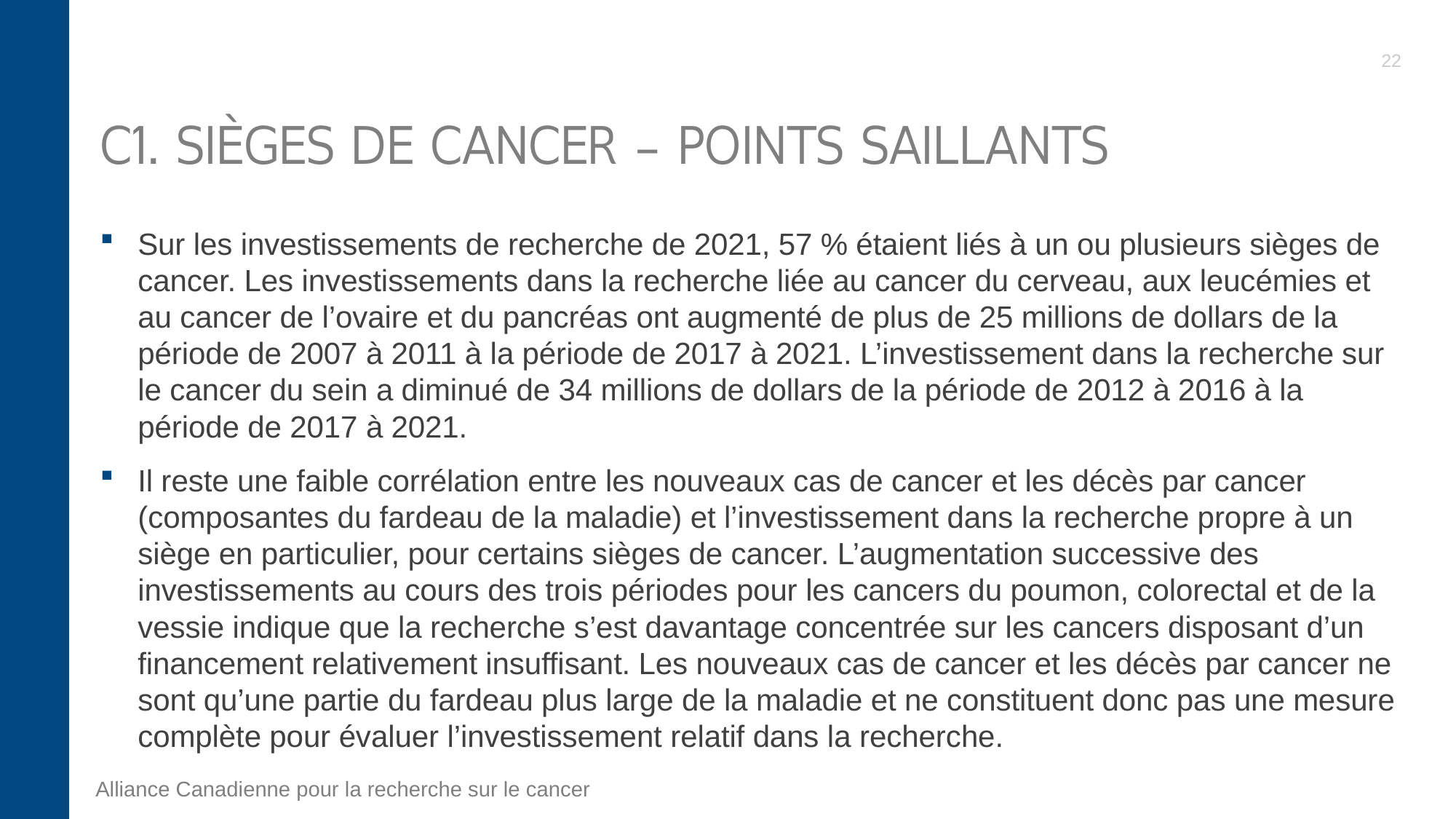

22
# C1. Sièges de cancer – Points saillants
Sur les investissements de recherche de 2021, 57 % étaient liés à un ou plusieurs sièges de cancer. Les investissements dans la recherche liée au cancer du cerveau, aux leucémies et au cancer de l’ovaire et du pancréas ont augmenté de plus de 25 millions de dollars de la période de 2007 à 2011 à la période de 2017 à 2021. L’investissement dans la recherche sur le cancer du sein a diminué de 34 millions de dollars de la période de 2012 à 2016 à la période de 2017 à 2021.
Il reste une faible corrélation entre les nouveaux cas de cancer et les décès par cancer (composantes du fardeau de la maladie) et l’investissement dans la recherche propre à un siège en particulier, pour certains sièges de cancer. L’augmentation successive des investissements au cours des trois périodes pour les cancers du poumon, colorectal et de la vessie indique que la recherche s’est davantage concentrée sur les cancers disposant d’un financement relativement insuffisant. Les nouveaux cas de cancer et les décès par cancer ne sont qu’une partie du fardeau plus large de la maladie et ne constituent donc pas une mesure complète pour évaluer l’investissement relatif dans la recherche.